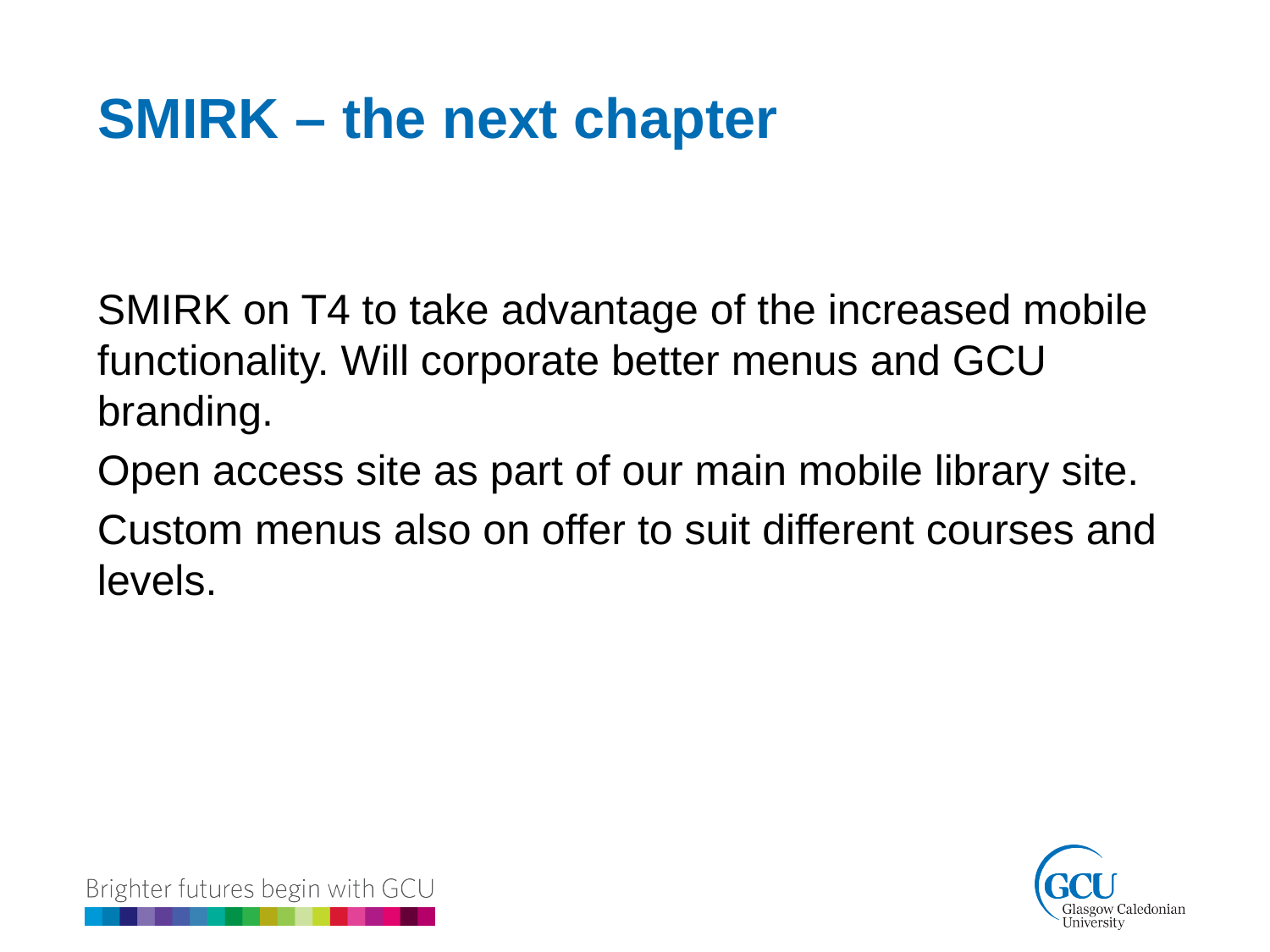

SMIRK – the next chapter
SMIRK on T4 to take advantage of the increased mobile functionality. Will corporate better menus and GCU branding.
Open access site as part of our main mobile library site.
Custom menus also on offer to suit different courses and levels.